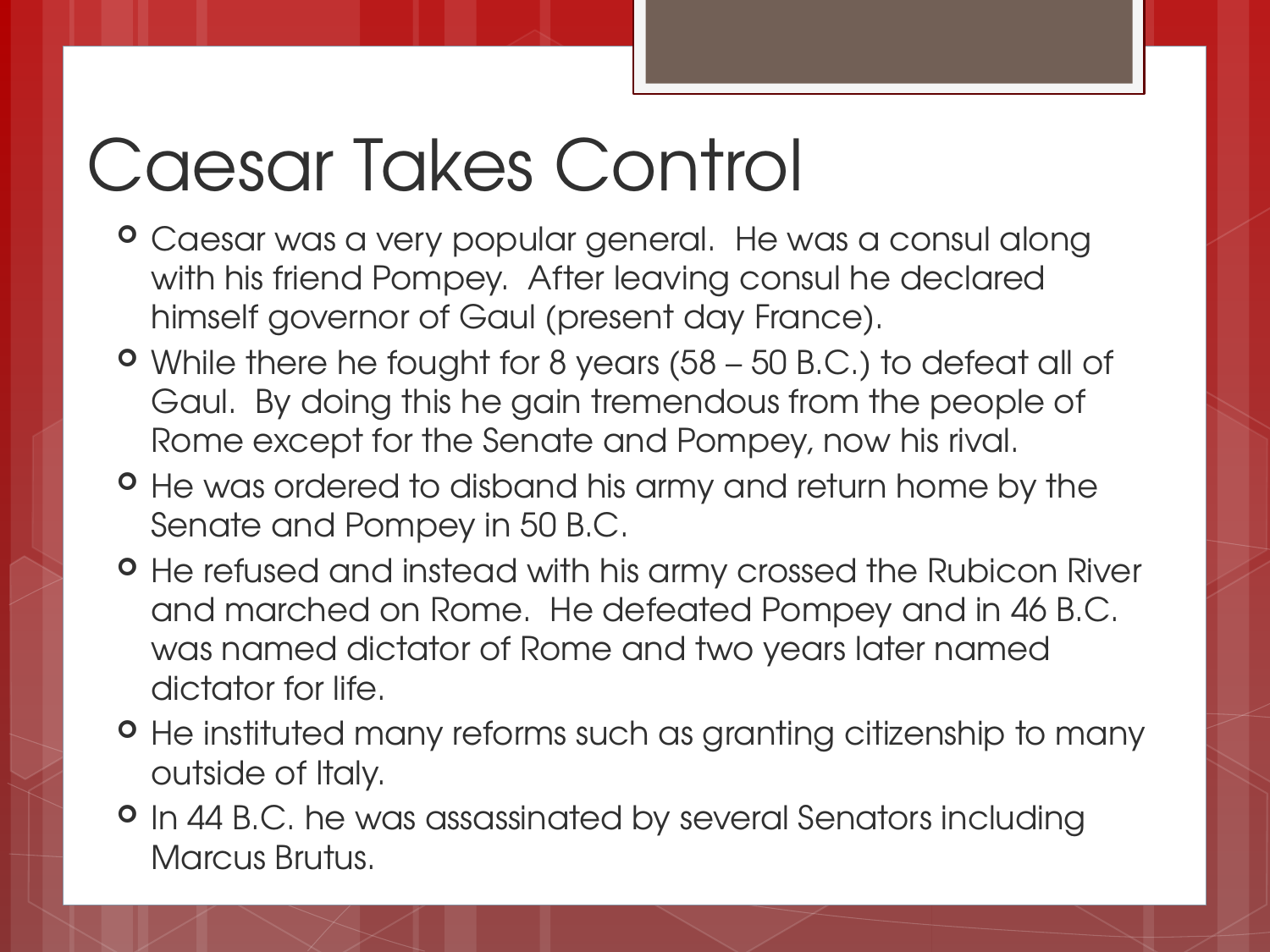

# Caesar Takes Control
Caesar was a very popular general.  He was a consul along with his friend Pompey.  After leaving consul he declared himself governor of Gaul (present day France).
While there he fought for 8 years (58 – 50 B.C.) to defeat all of Gaul.  By doing this he gain tremendous from the people of Rome except for the Senate and Pompey, now his rival.
He was ordered to disband his army and return home by the Senate and Pompey in 50 B.C.
He refused and instead with his army crossed the Rubicon River and marched on Rome.  He defeated Pompey and in 46 B.C. was named dictator of Rome and two years later named dictator for life.
He instituted many reforms such as granting citizenship to many outside of Italy.
In 44 B.C. he was assassinated by several Senators including Marcus Brutus.